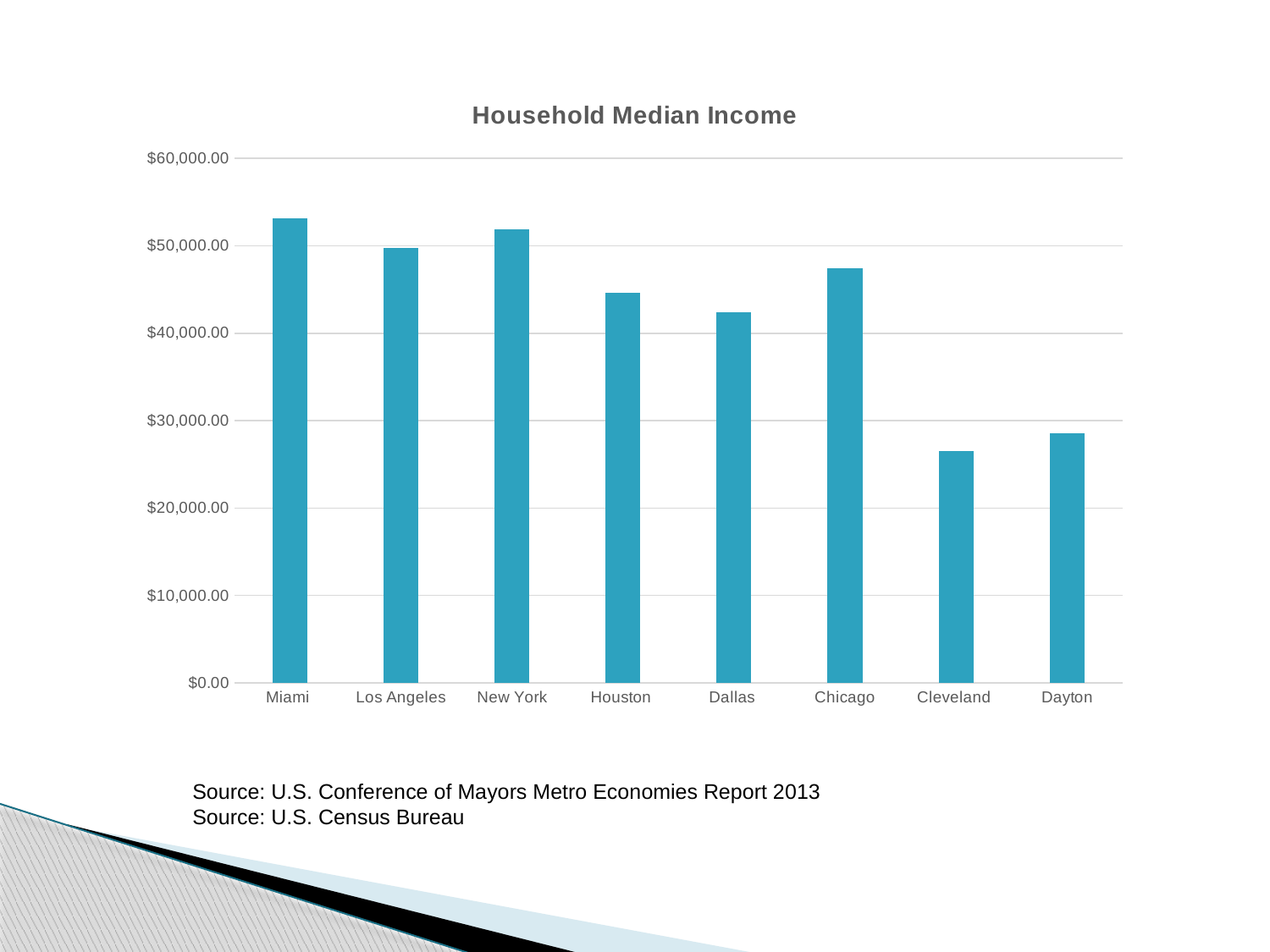

### Chart: Household Median Income

| Category |  |
|---|---|
| Miami  | 53136.0 |
| Los Angeles | 49745.0 |
| New York | 51865.0 |
| Houston  | 44648.0 |
| Dallas  | 42436.0 |
| Chicago | 47408.0 |
| Cleveland  | 26556.0 |
| Dayton | 28595.0 |
Source: U.S. Conference of Mayors Metro Economies Report 2013
Source: U.S. Census Bureau